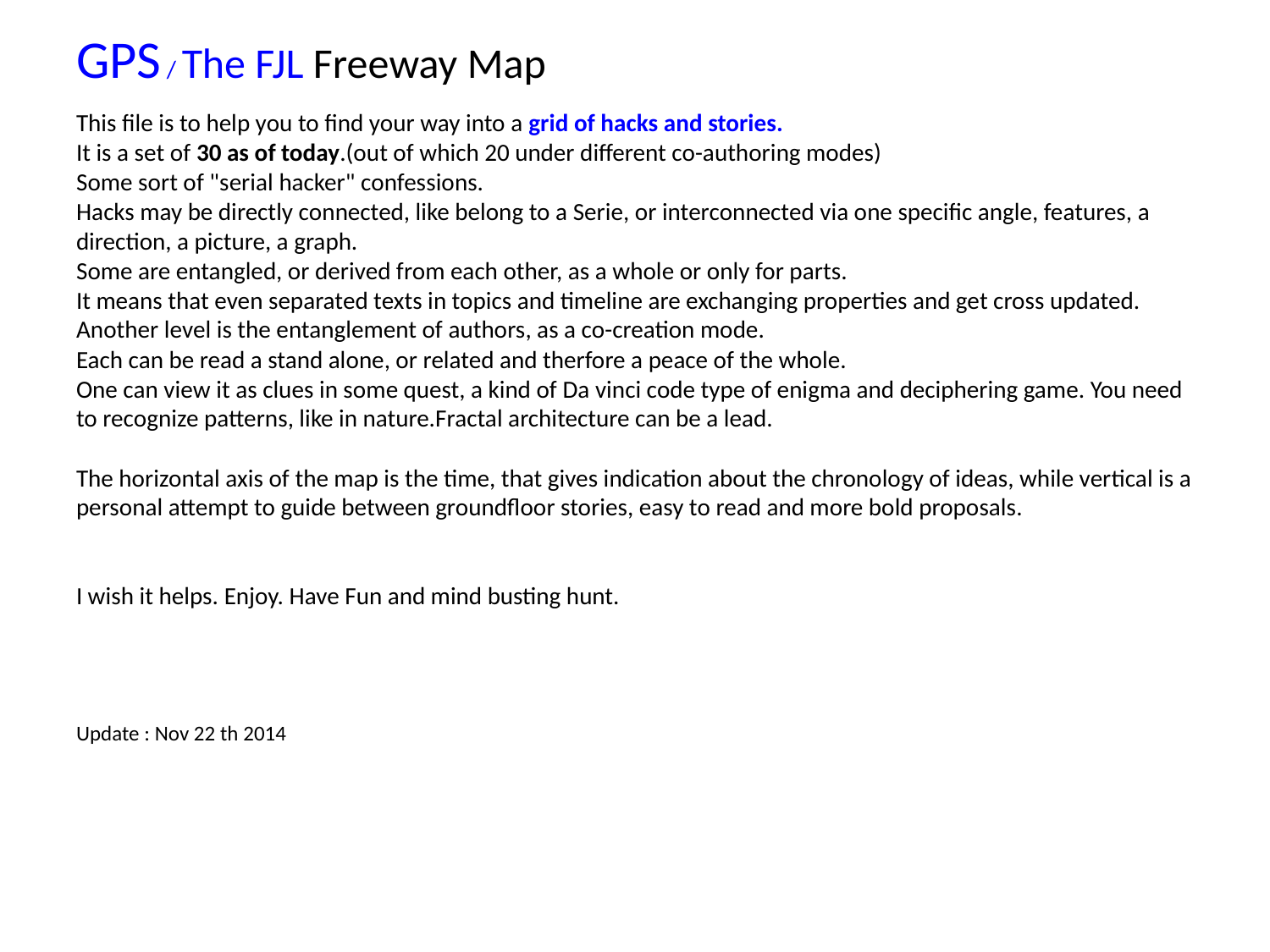

# GPS / The FJL Freeway Map
This file is to help you to find your way into a grid of hacks and stories.
It is a set of 30 as of today.(out of which 20 under different co-authoring modes)
Some sort of "serial hacker" confessions.
Hacks may be directly connected, like belong to a Serie, or interconnected via one specific angle, features, a direction, a picture, a graph.
Some are entangled, or derived from each other, as a whole or only for parts.
It means that even separated texts in topics and timeline are exchanging properties and get cross updated.
Another level is the entanglement of authors, as a co-creation mode.
Each can be read a stand alone, or related and therfore a peace of the whole.
One can view it as clues in some quest, a kind of Da vinci code type of enigma and deciphering game. You need to recognize patterns, like in nature.Fractal architecture can be a lead.

The horizontal axis of the map is the time, that gives indication about the chronology of ideas, while vertical is a personal attempt to guide between groundfloor stories, easy to read and more bold proposals.

I wish it helps. Enjoy. Have Fun and mind busting hunt.

Update : Nov 22 th 2014